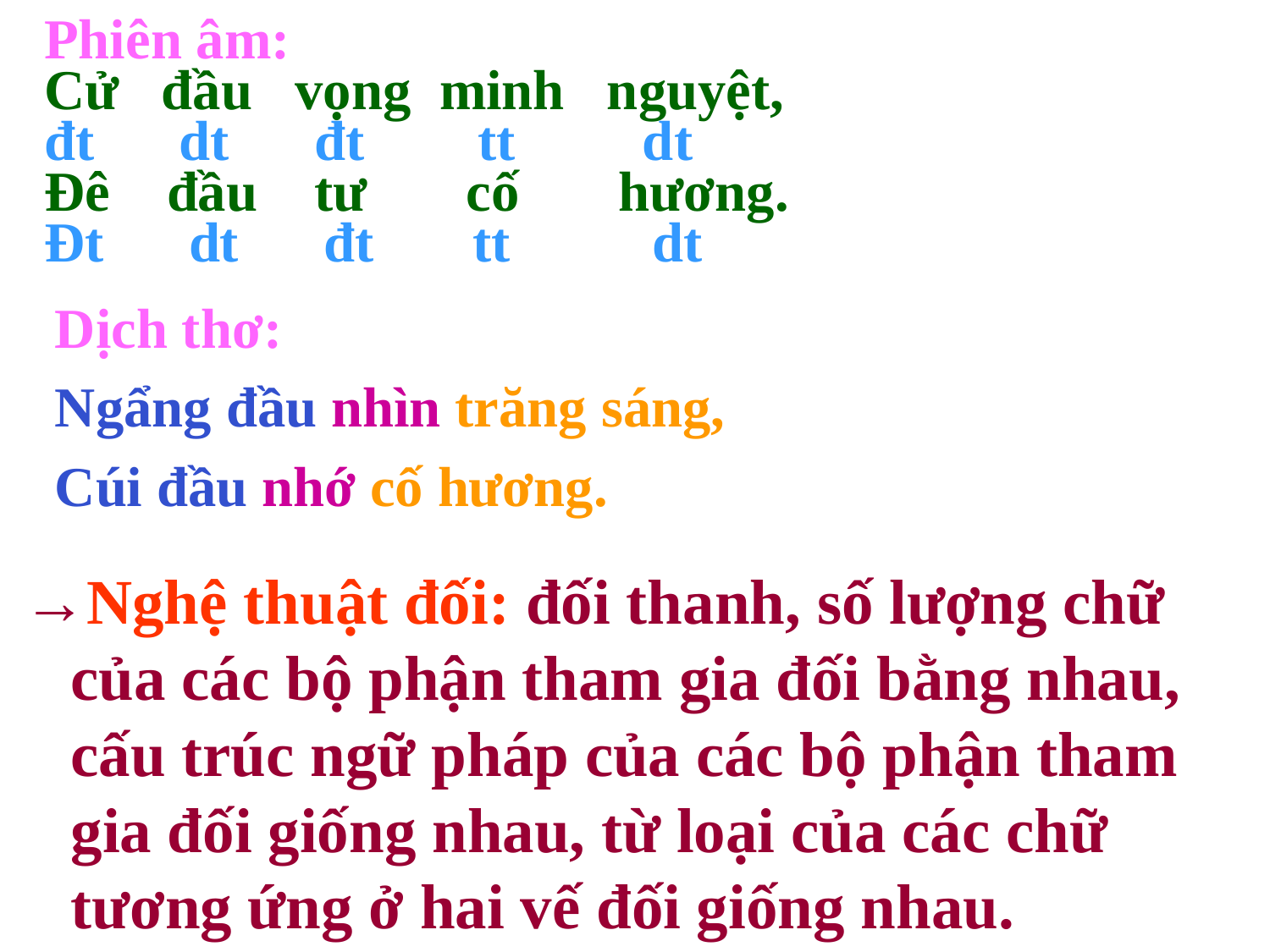

Phiên âm:
Cử   đầu   vọng  minh   nguyệt,
đt      dt      đt        tt         dt
Đê    đầu    tư       cố       hương.
Đt      dt      đt       tt          dt

Dịch thơ:
Ngẩng đầu nhìn trăng sáng,
Cúi đầu nhớ cố hương.
→Nghệ thuật đối: đối thanh, số lượng chữ của các bộ phận tham gia đối bằng nhau, cấu trúc ngữ pháp của các bộ phận tham gia đối giống nhau, từ loại của các chữ tương ứng ở hai vế đối giống nhau.